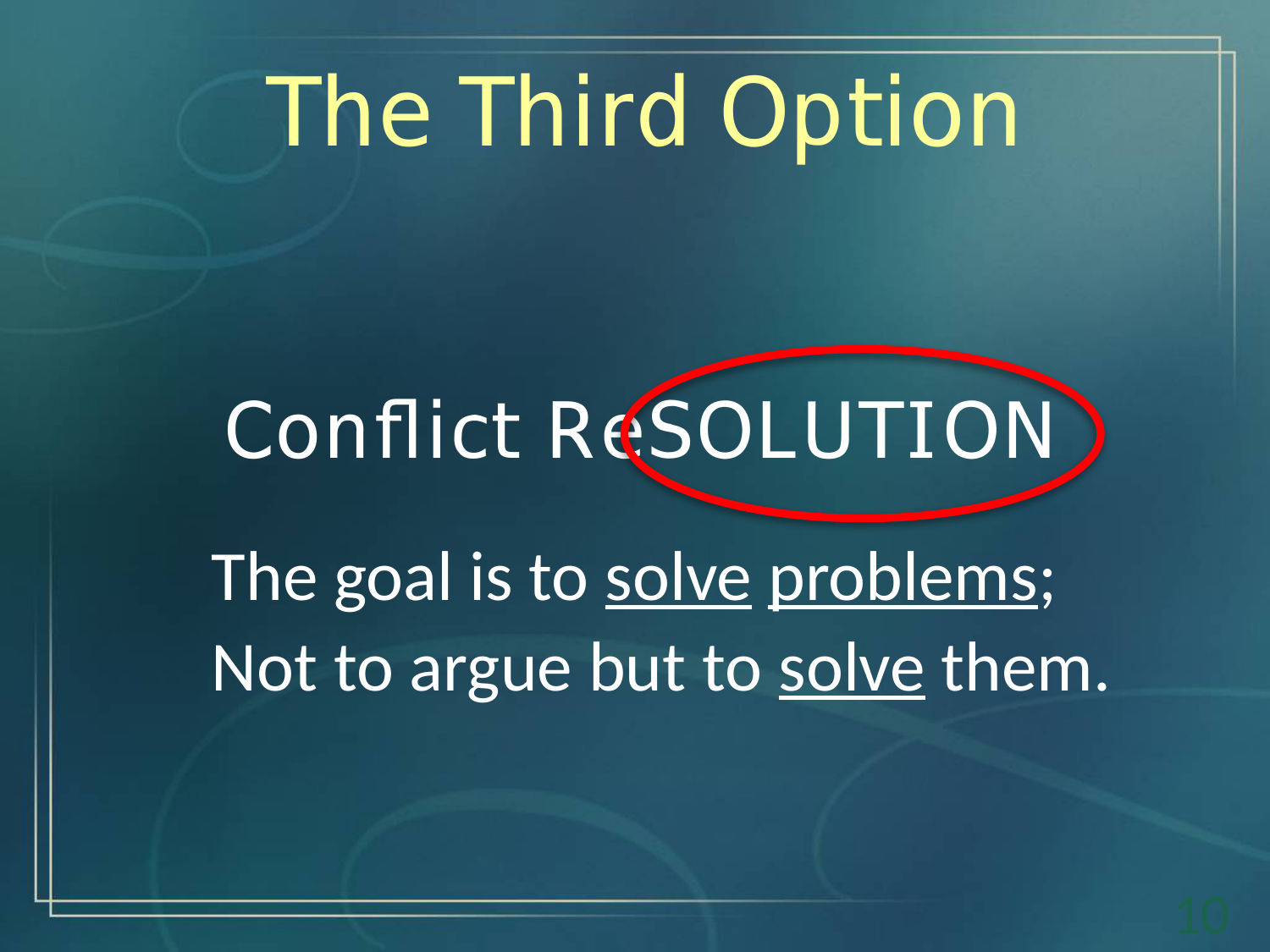

The Third Option

Conflict ReSOLUTION
The goal is to solve problems;
Not to argue but to solve them.
10